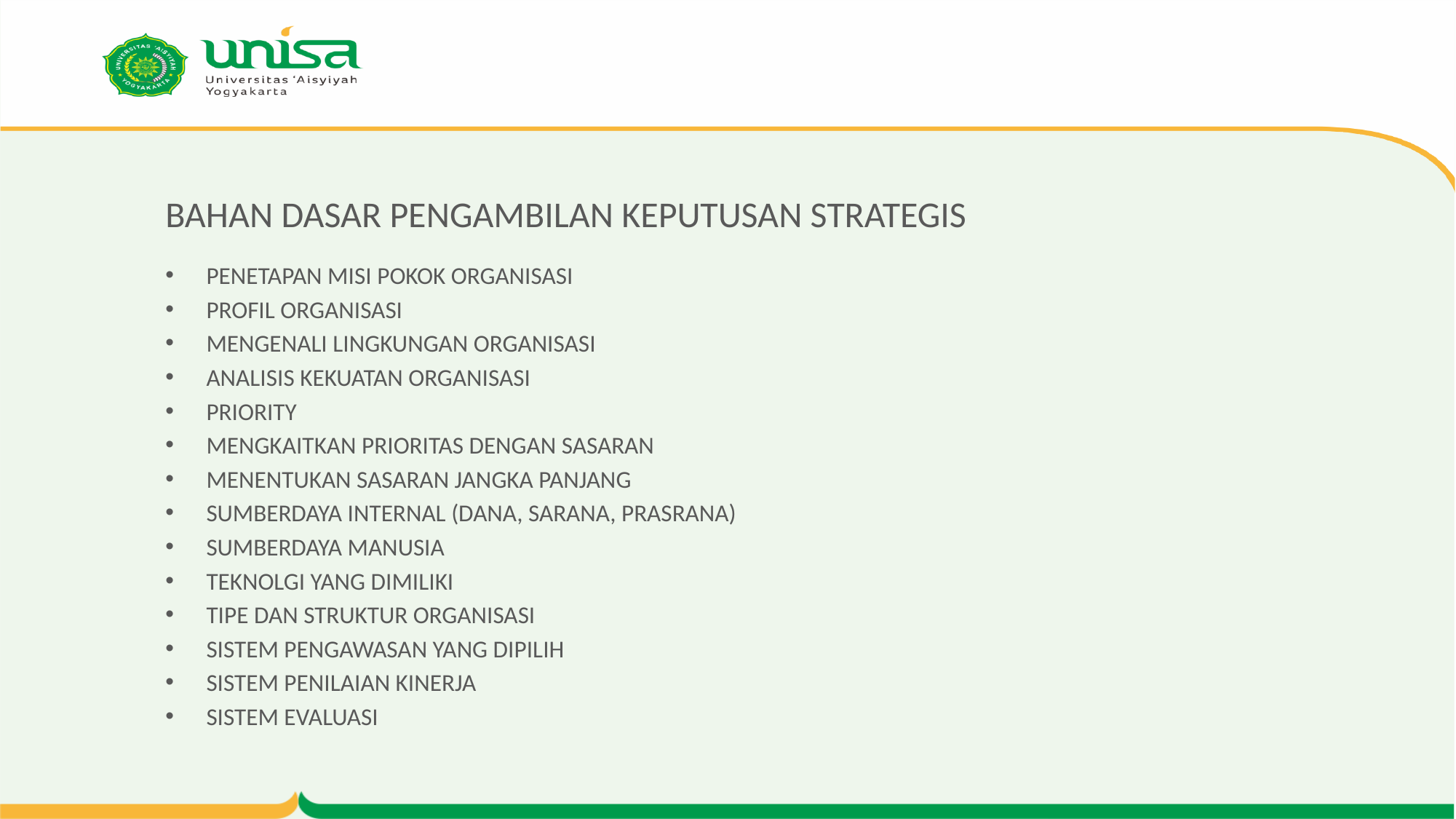

# BAHAN DASAR PENGAMBILAN KEPUTUSAN STRATEGIS
PENETAPAN MISI POKOK ORGANISASI
PROFIL ORGANISASI
MENGENALI LINGKUNGAN ORGANISASI
ANALISIS KEKUATAN ORGANISASI
PRIORITY
MENGKAITKAN PRIORITAS DENGAN SASARAN
MENENTUKAN SASARAN JANGKA PANJANG
SUMBERDAYA INTERNAL (DANA, SARANA, PRASRANA)
SUMBERDAYA MANUSIA
TEKNOLGI YANG DIMILIKI
TIPE DAN STRUKTUR ORGANISASI
SISTEM PENGAWASAN YANG DIPILIH
SISTEM PENILAIAN KINERJA
SISTEM EVALUASI